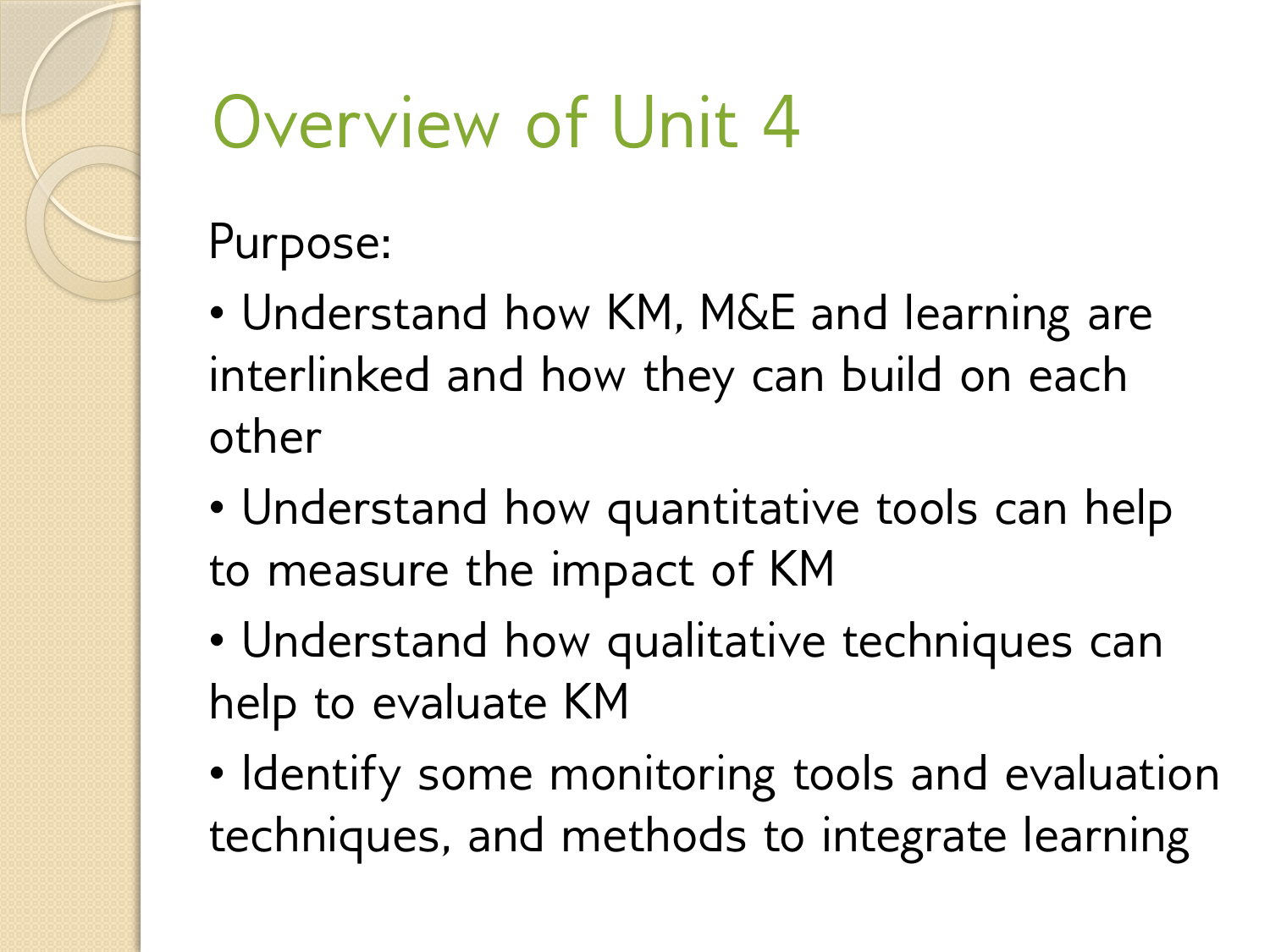

# Overview of Unit 4
Purpose:
• Understand how KM, M&E and learning are interlinked and how they can build on each other
• Understand how quantitative tools can help to measure the impact of KM
• Understand how qualitative techniques can help to evaluate KM
• Identify some monitoring tools and evaluation techniques, and methods to integrate learning